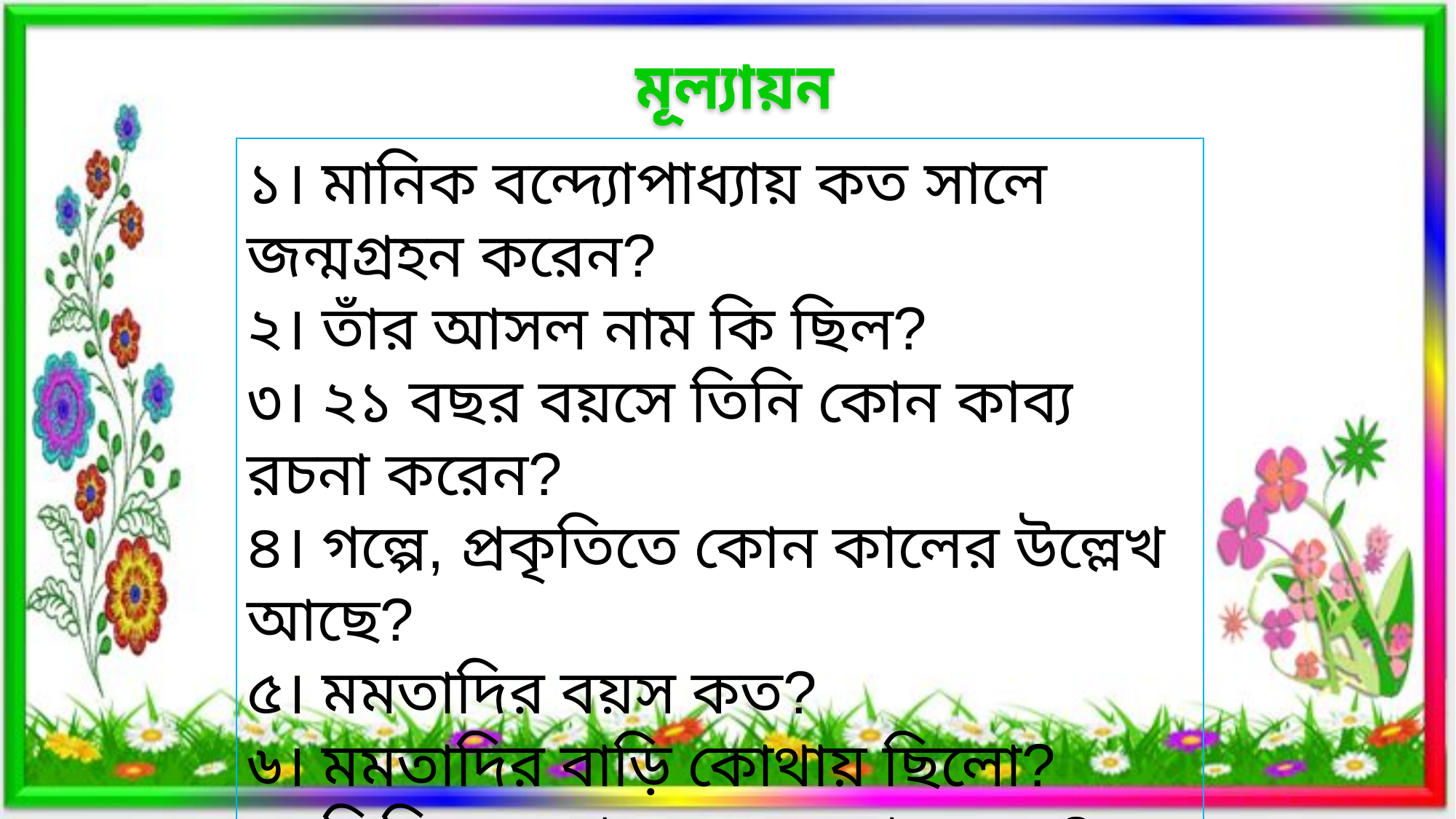

মূল্যায়ন
১। মানিক বন্দ্যোপাধ্যায় কত সালে জন্মগ্রহন করেন?
২। তাঁর আসল নাম কি ছিল?
৩। ২১ বছর বয়সে তিনি কোন কাব্য রচনা করেন?
৪। গল্পে, প্রকৃতিতে কোন কালের উল্লেখ আছে?
৫। মমতাদির বয়স কত?
৬। মমতাদির বাড়ি কোথায় ছিলো?
৭। তিনি কত সালে মৃত্যবরণ করেন?